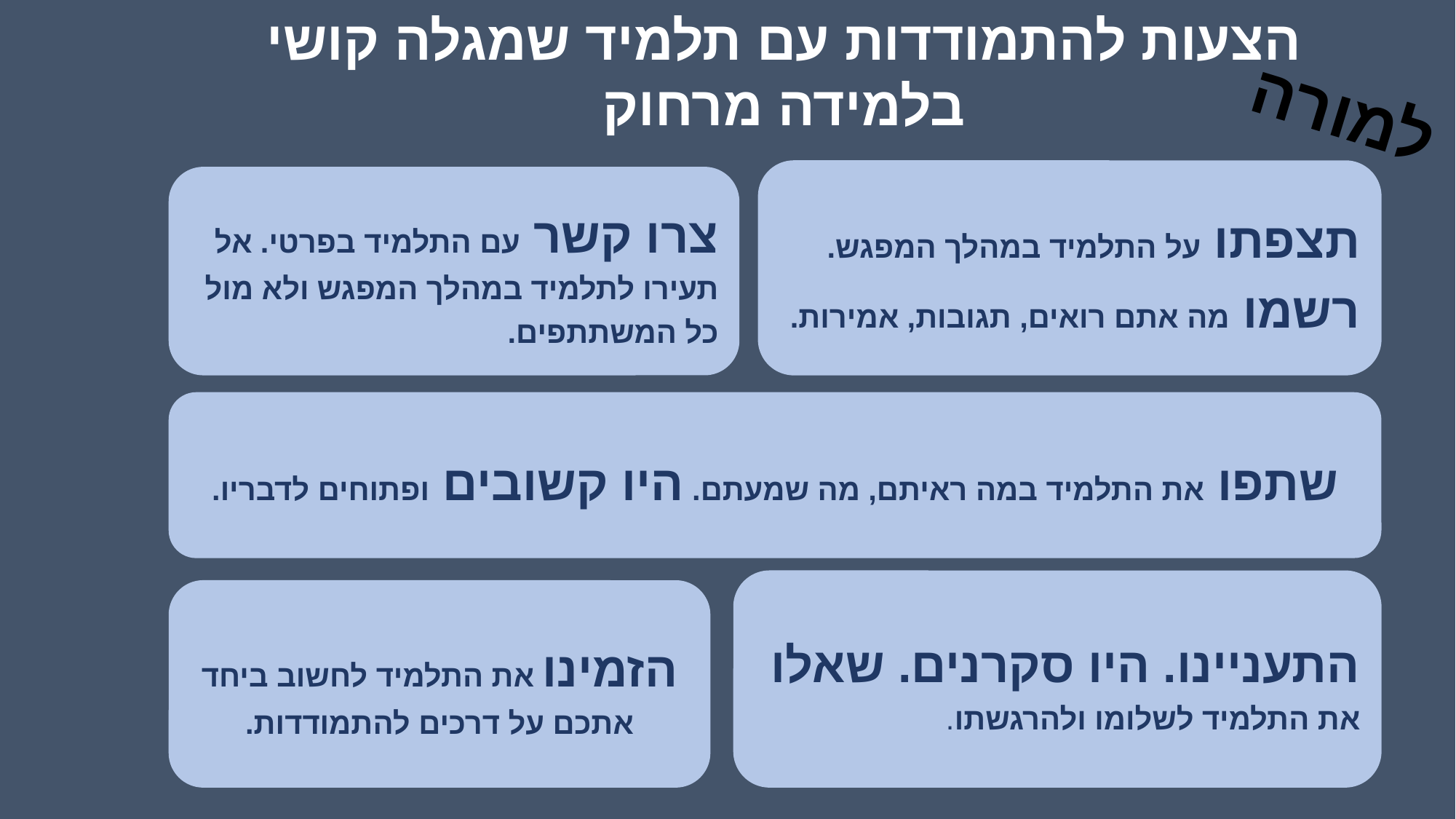

הצעות להתמודדות עם תלמיד שמגלה קושי בלמידה מרחוק
למורה
תצפתו על התלמיד במהלך המפגש. רשמו מה אתם רואים, תגובות, אמירות.
צרו קשר עם התלמיד בפרטי. אל תעירו לתלמיד במהלך המפגש ולא מול כל המשתתפים.

שתפו את התלמיד במה ראיתם, מה שמעתם. היו קשובים ופתוחים לדבריו.
התעניינו. היו סקרנים. שאלו את התלמיד לשלומו ולהרגשתו.
הזמינו את התלמיד לחשוב ביחד אתכם על דרכים להתמודדות.